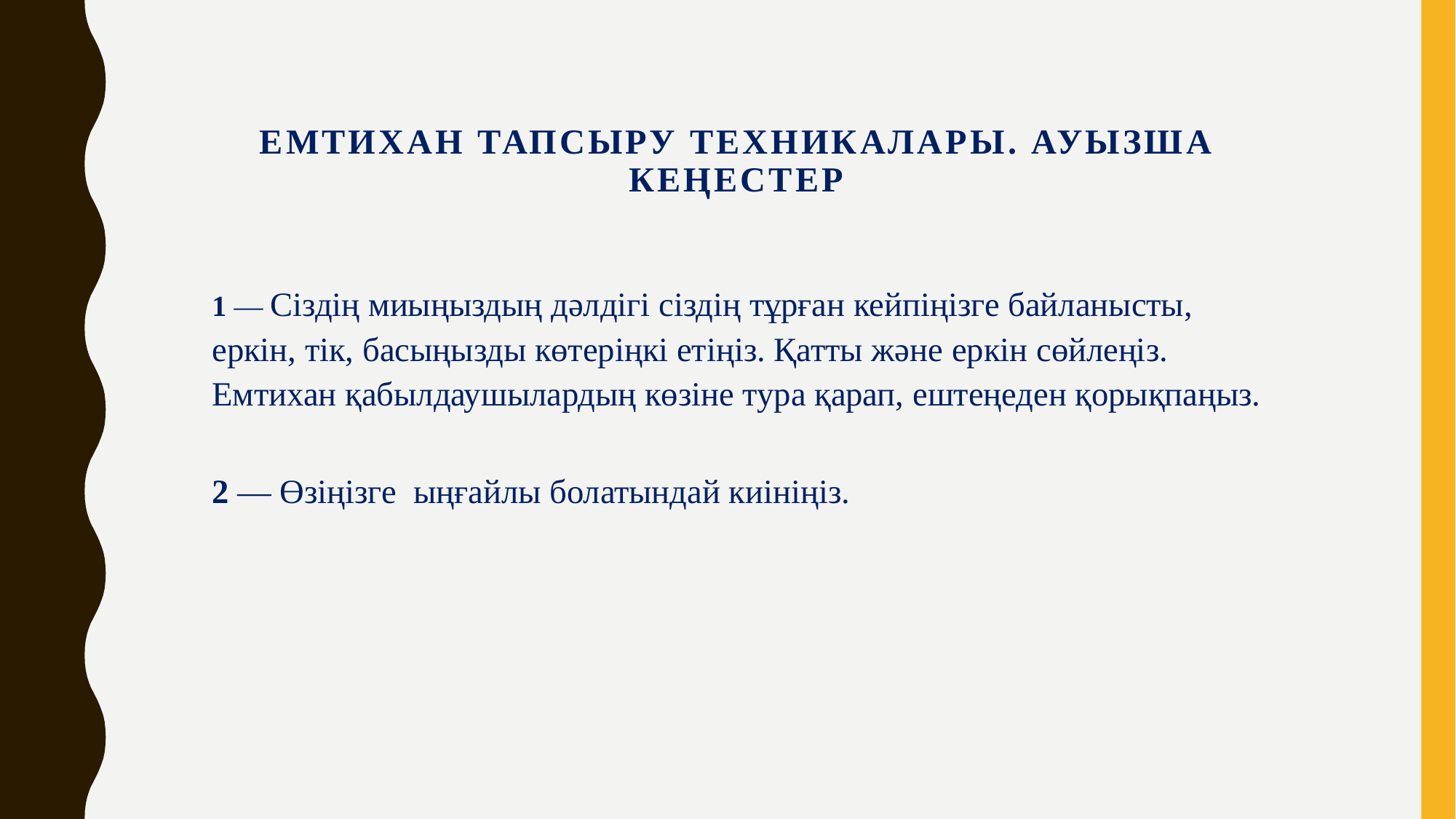

# Емтихан тапсыру техникалары. Ауызша кеңестер
1 — Сіздің миыңыздың дәлдігі сіздің тұрған кейпіңізге байланысты, еркін, тік, басыңызды көтеріңкі етіңіз. Қатты және еркін сөйлеңіз. Емтихан қабылдаушылардың көзіне тура қарап, ештеңеден қорықпаңыз.
2 — Өзіңізге  ыңғайлы болатындай киініңіз.